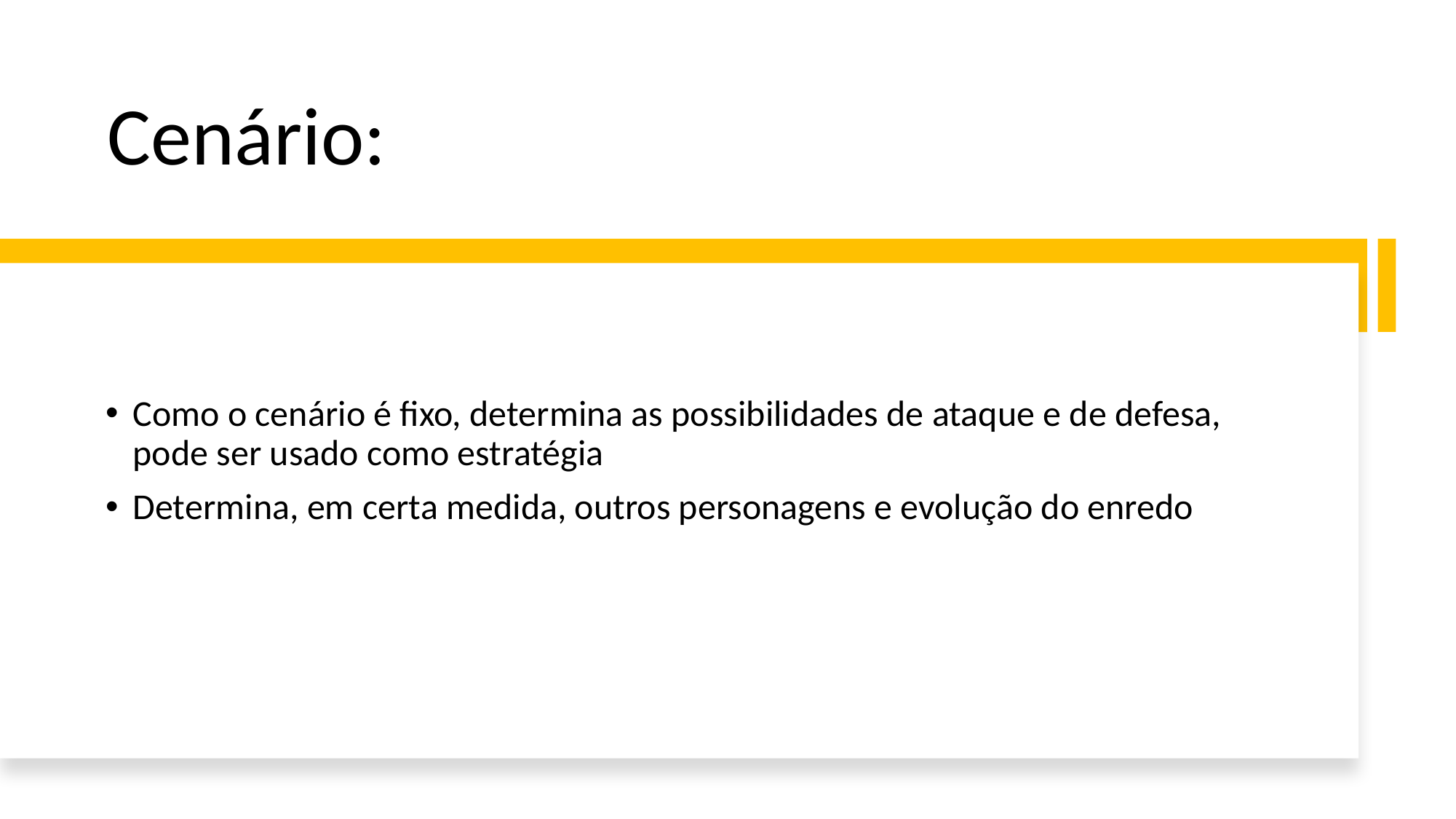

# Cenário:

Como o cenário é fixo, determina as possibilidades de ataque e de defesa, pode ser usado como estratégia
Determina, em certa medida, outros personagens e evolução do enredo